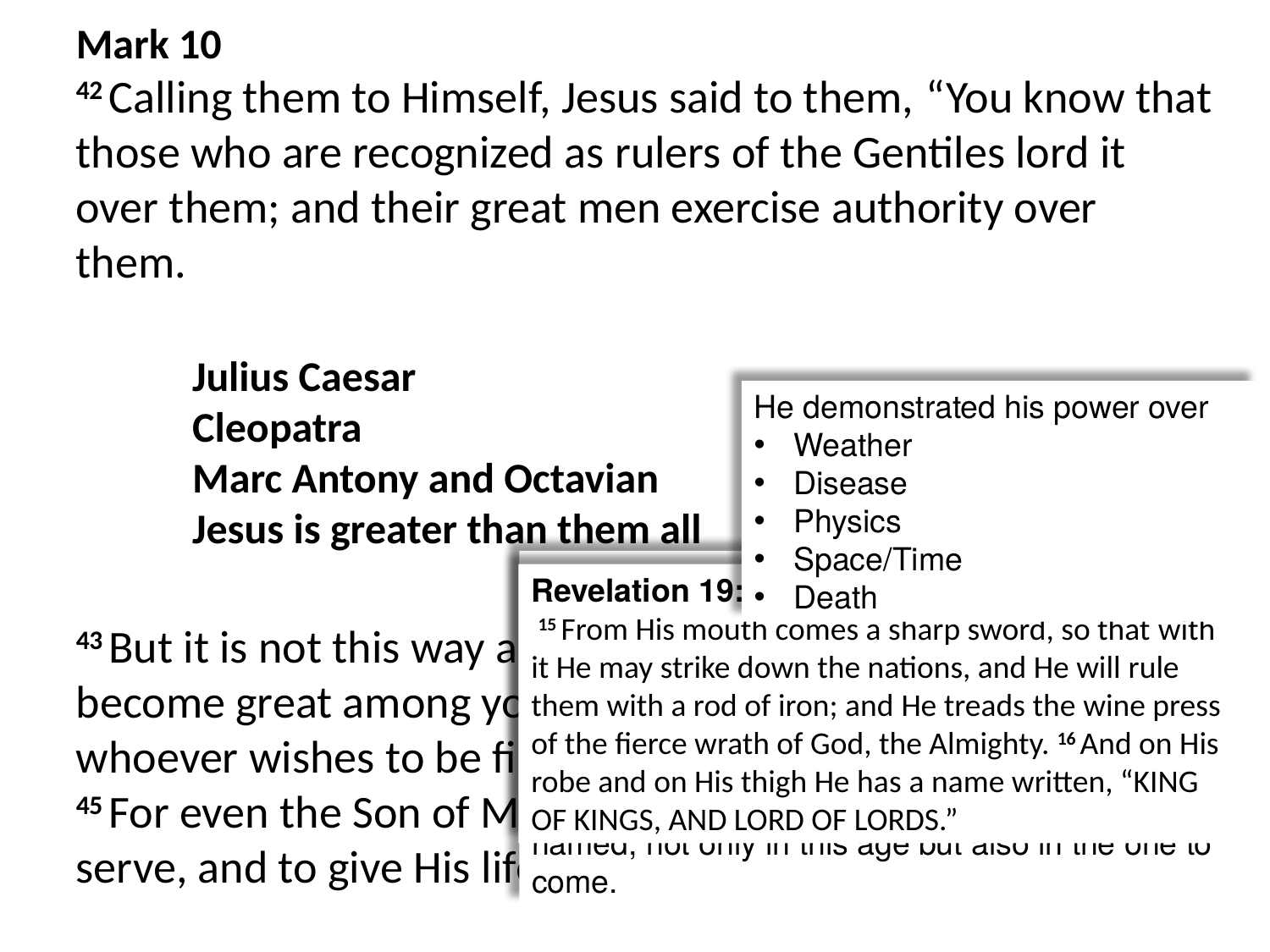

Mark 10
42 Calling them to Himself, Jesus said to them, “You know that those who are recognized as rulers of the Gentiles lord it over them; and their great men exercise authority over them.

43 But it is not this way among you, but whoever wishes to become great among you shall be your servant; 44 and whoever wishes to be first among you shall be slave of all.
45 For even the Son of Man did not come to be served, but to serve, and to give His life a ransom for many.”

Julius Caesar
Cleopatra
Marc Antony and Octavian
Jesus is greater than them all
He demonstrated his power over
Weather
Disease
Physics
Space/Time
Death
Ephesians 1:19ff
…These are in accordance with the working of the strength of His might 20 which He brought about in Christ, when He raised Him from the dead and seated Him at His right hand in the heavenly places, 21 far above all rule and authority and power and dominion, and every name that is named, not only in this age but also in the one to come.
Revelation 19:15f
 15 From His mouth comes a sharp sword, so that with it He may strike down the nations, and He will rule them with a rod of iron; and He treads the wine press of the fierce wrath of God, the Almighty. 16 And on His robe and on His thigh He has a name written, “KING OF KINGS, AND LORD OF LORDS.”